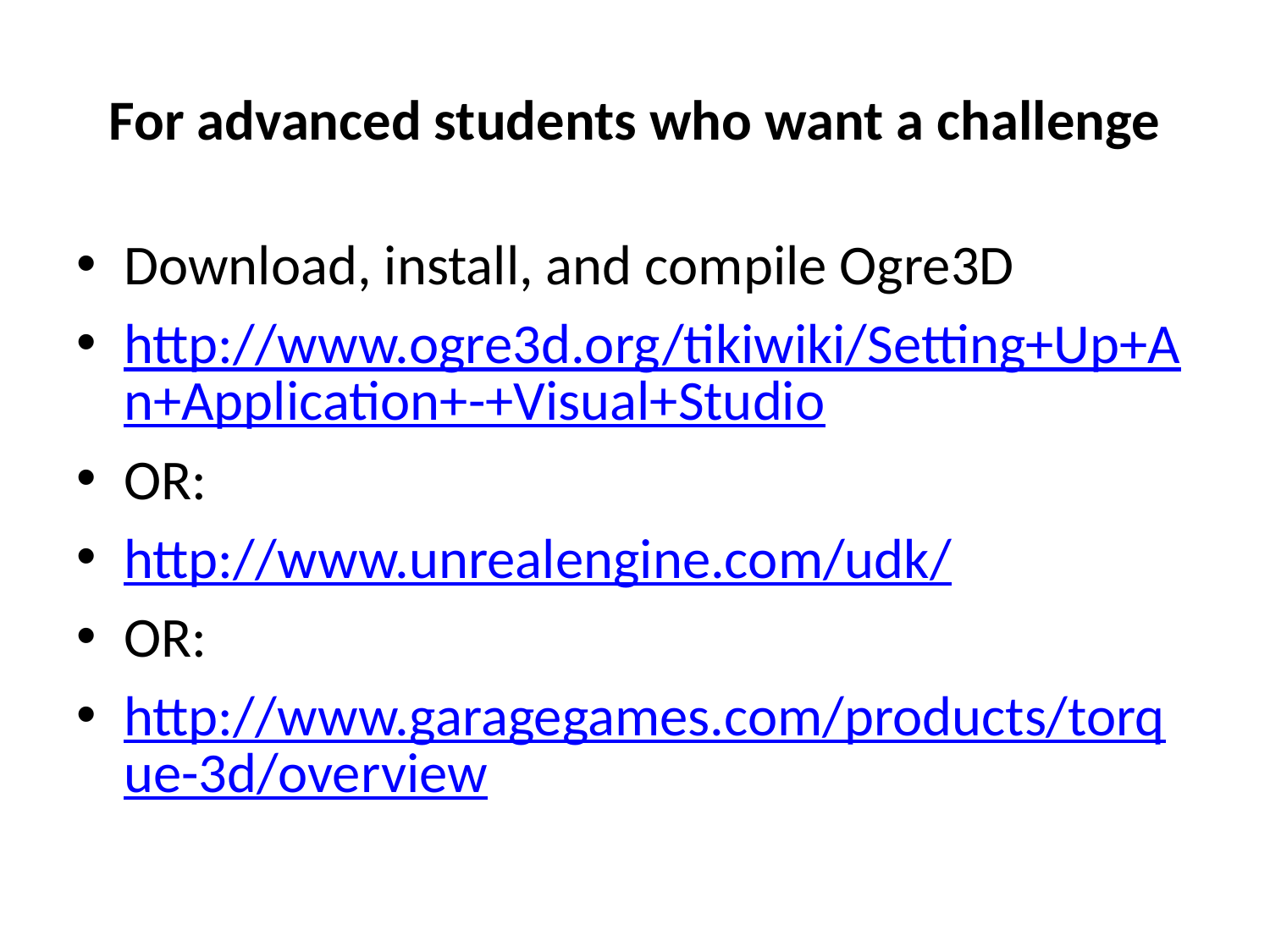

# For advanced students who want a challenge
Download, install, and compile Ogre3D
http://www.ogre3d.org/tikiwiki/Setting+Up+An+Application+-+Visual+Studio
OR:
http://www.unrealengine.com/udk/
OR:
http://www.garagegames.com/products/torque-3d/overview